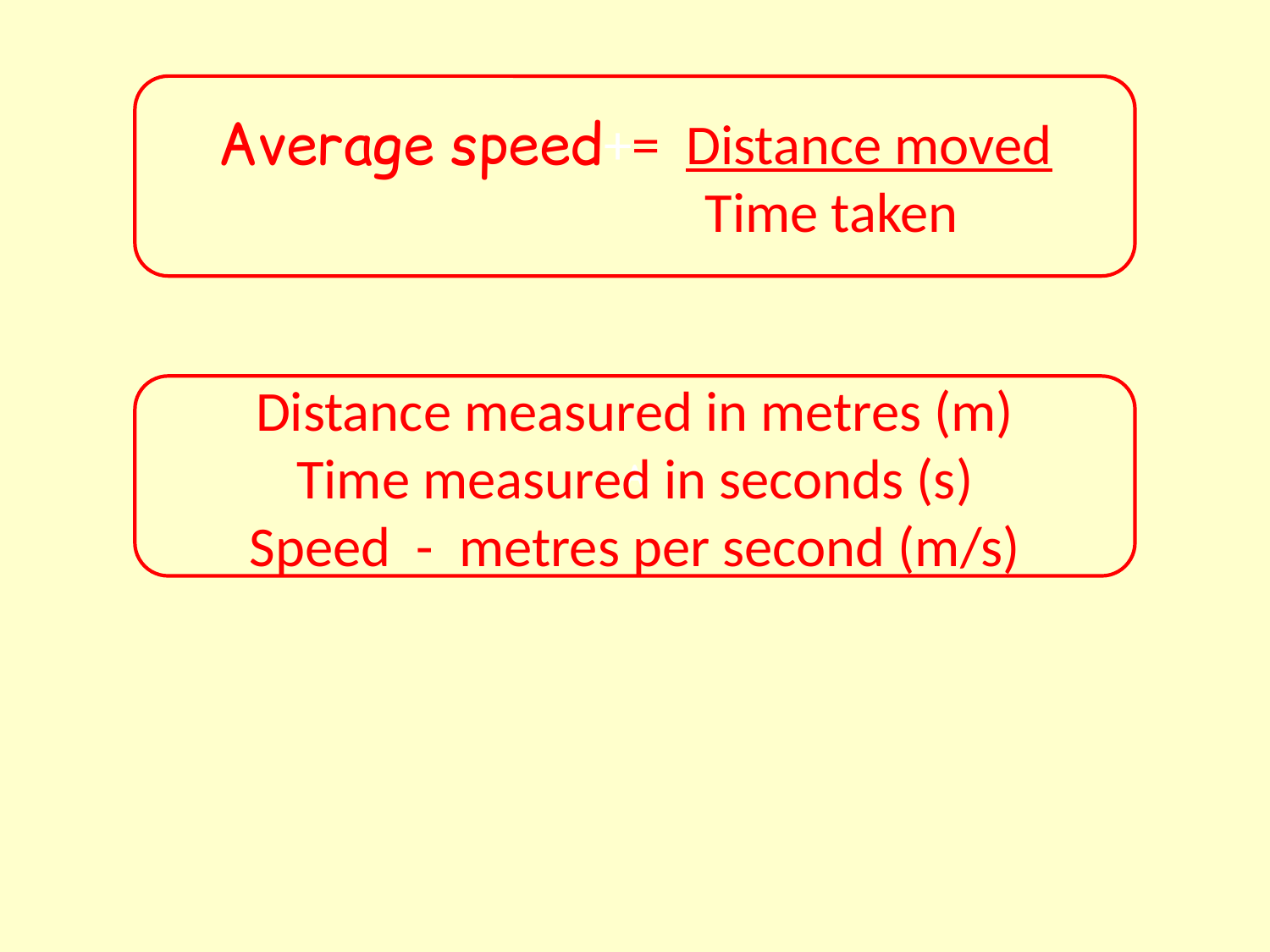

A
Average speed+=  Distance moved
                                 Time taken
Distance measured in metres (m)
Time measured in seconds (s)
Speed  -  metres per second (m/s)